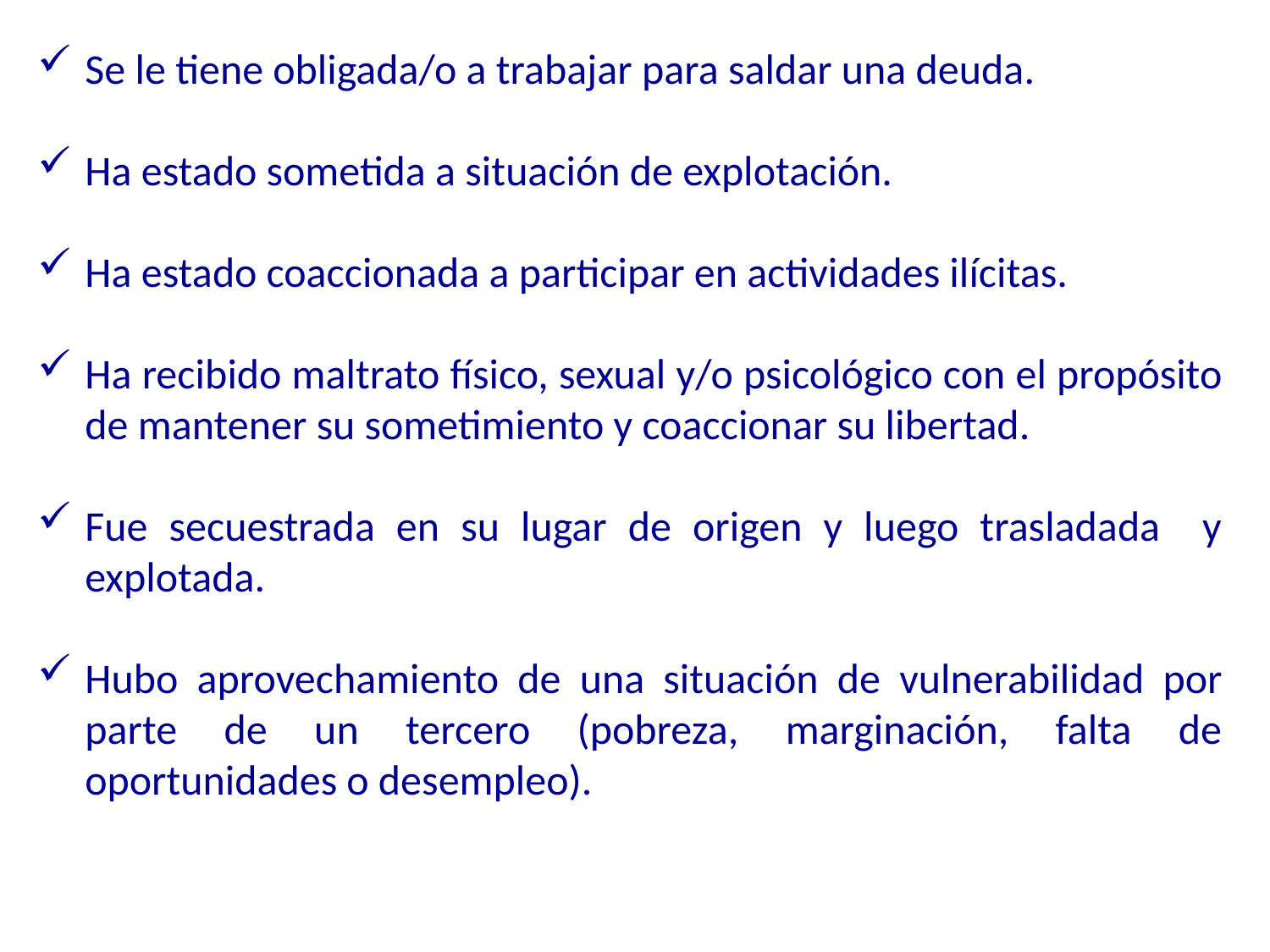

Se le tiene obligada/o a trabajar para saldar una deuda.

Ha estado sometida a situación de explotación.

Ha estado coaccionada a participar en actividades ilícitas.

Ha recibido maltrato físico, sexual y/o psicológico con el propósito de mantener su sometimiento y coaccionar su libertad.

Fue secuestrada en su lugar de origen y luego trasladada  y explotada.

Hubo aprovechamiento de una situación de vulnerabilidad por parte de un tercero (pobreza, marginación, falta de oportunidades o desempleo).